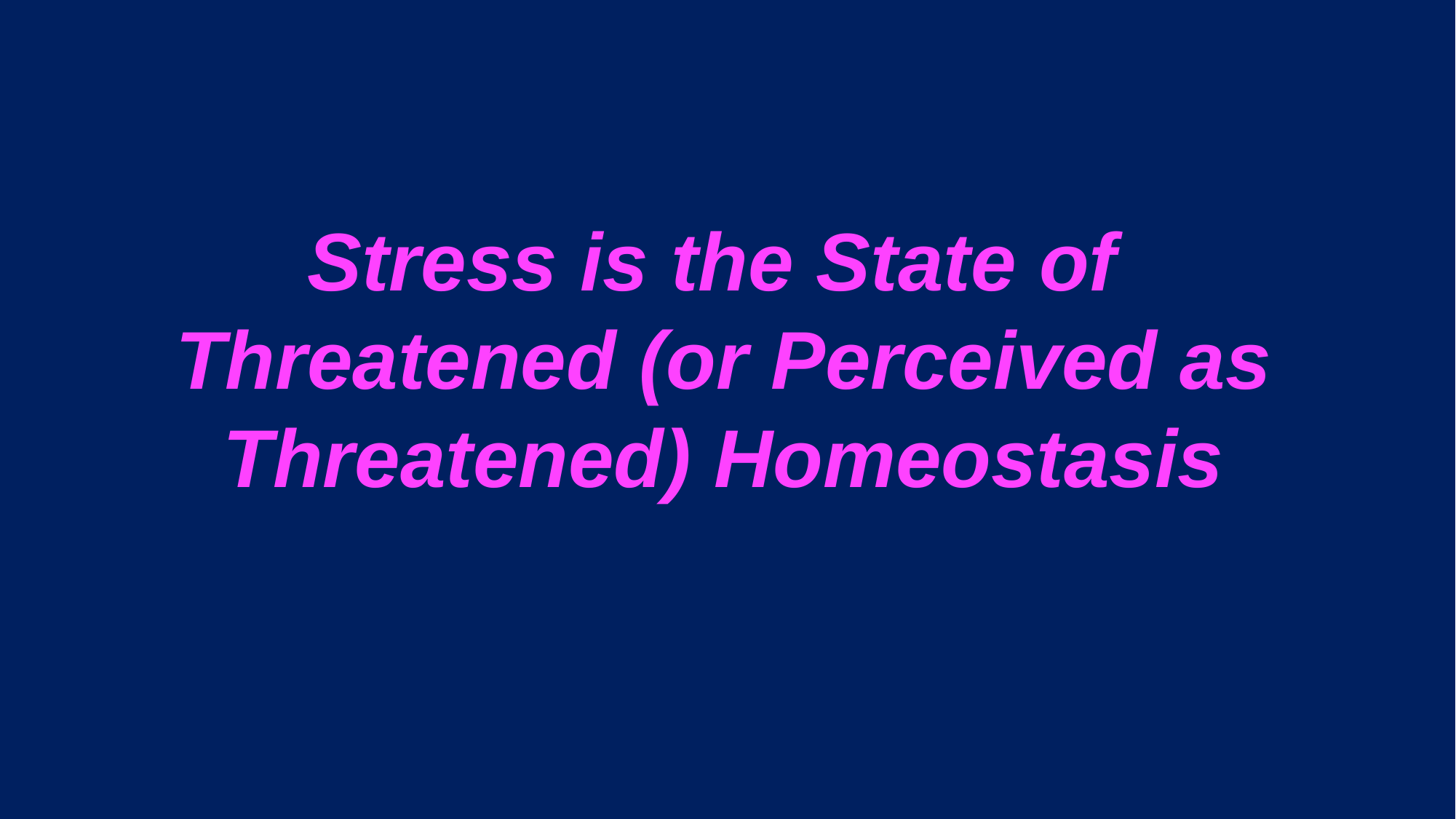

Stress is the State of  Threatened (or Perceived as Threatened) Homeostasis